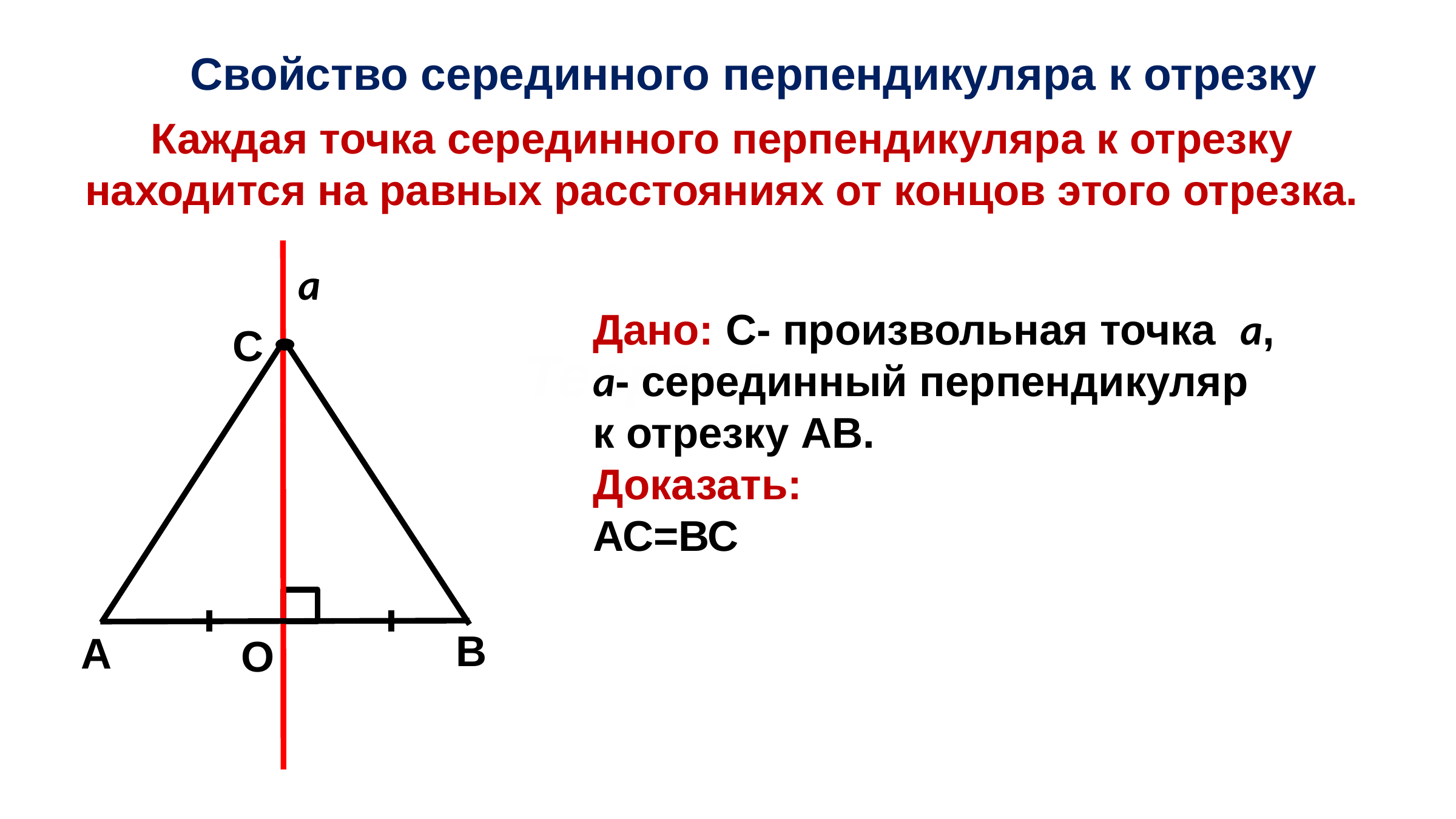

Свойство серединного перпендикуляра к отрезку
Каждая точка серединного перпендикуляра к отрезку находится на равных расстояниях от концов этого отрезка.

B
А
O
a
Дано: С- произвольная точка  а,
а- серединный перпендикуляр
к отрезку АВ.
Доказать:
АС=ВС
С
# Теорема: